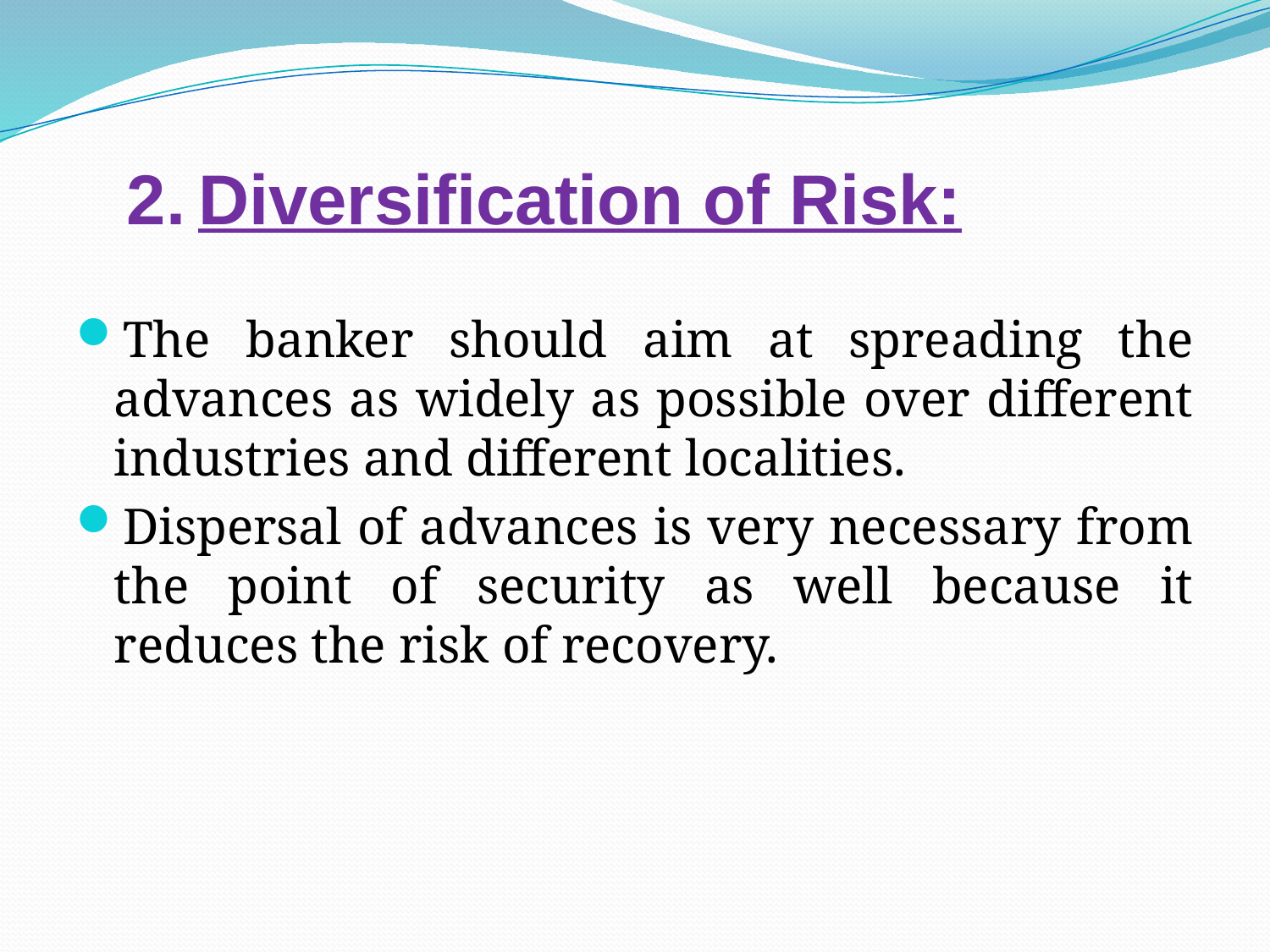

2.	Diversification of Risk:

The banker should aim at spreading the advances as widely as possible over different industries and different localities.
Dispersal of advances is very necessary from the point of security as well because it reduces the risk of recovery.